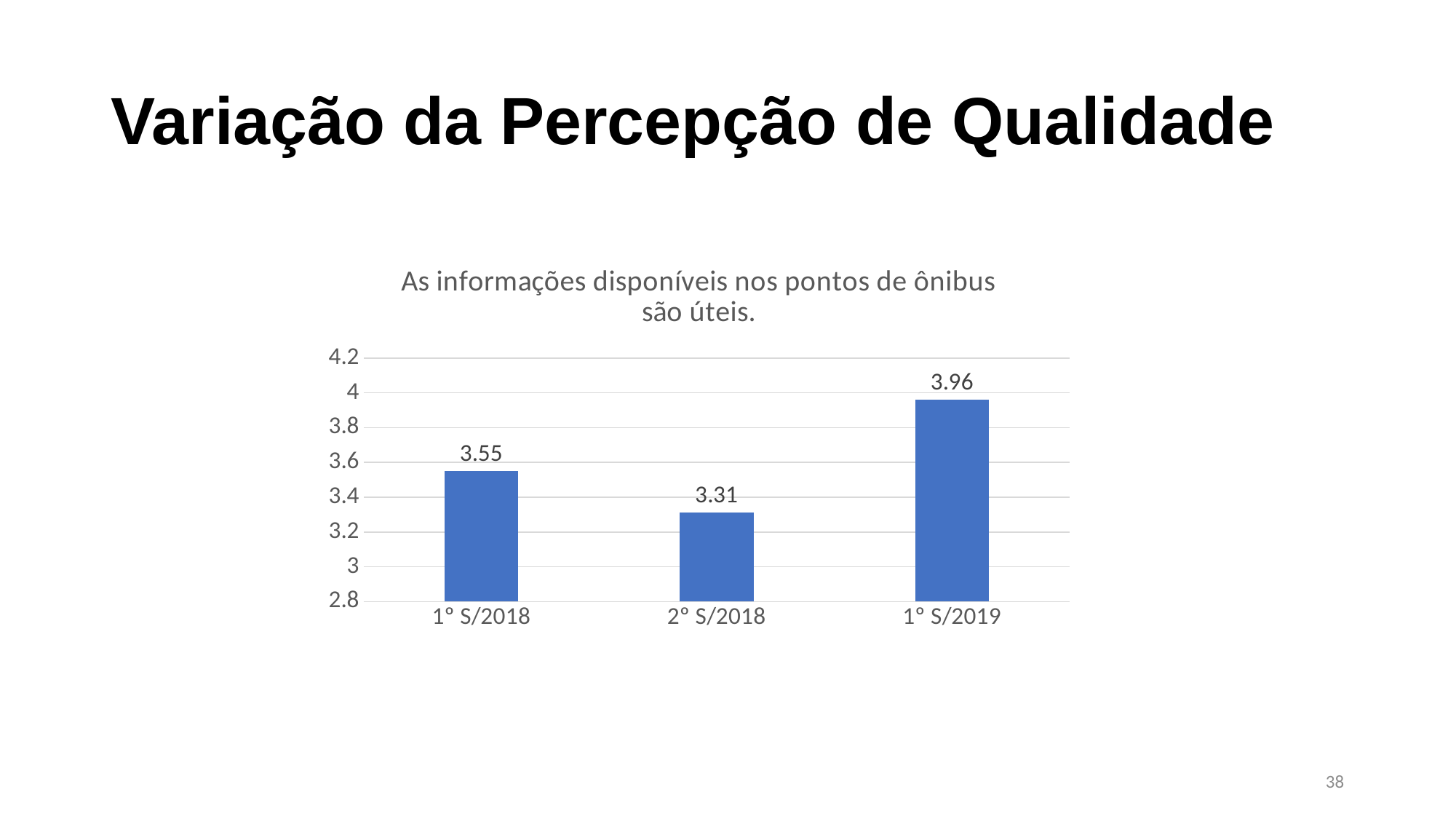

# Variação da Percepção de Qualidade

### Chart:

| Category | As informações disponíveis nos pontos de ônibus são úteis. |
|---|---|
| 1º S/2018 | 3.55 |
| 2º S/2018 | 3.31 |
| 1º S/2019 | 3.96 |
38